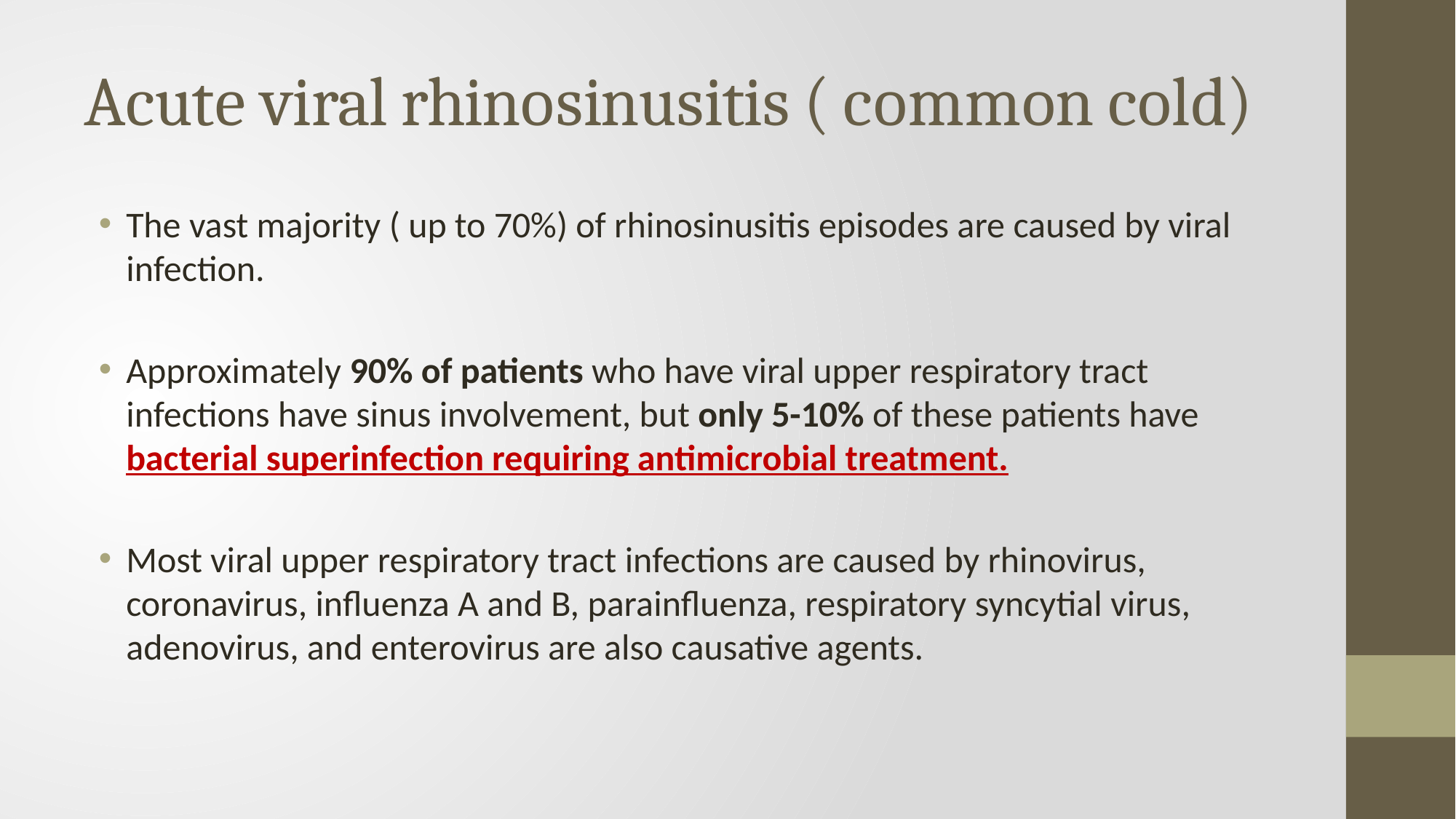

# Acute viral rhinosinusitis ( common cold)
The vast majority ( up to 70%) of rhinosinusitis episodes are caused by viral infection.

Approximately 90% of patients who have viral upper respiratory tract infections have sinus involvement, but only 5-10% of these patients have bacterial superinfection requiring antimicrobial treatment.

Most viral upper respiratory tract infections are caused by rhinovirus, coronavirus, influenza A and B, parainfluenza, respiratory syncytial virus, adenovirus, and enterovirus are also causative agents.